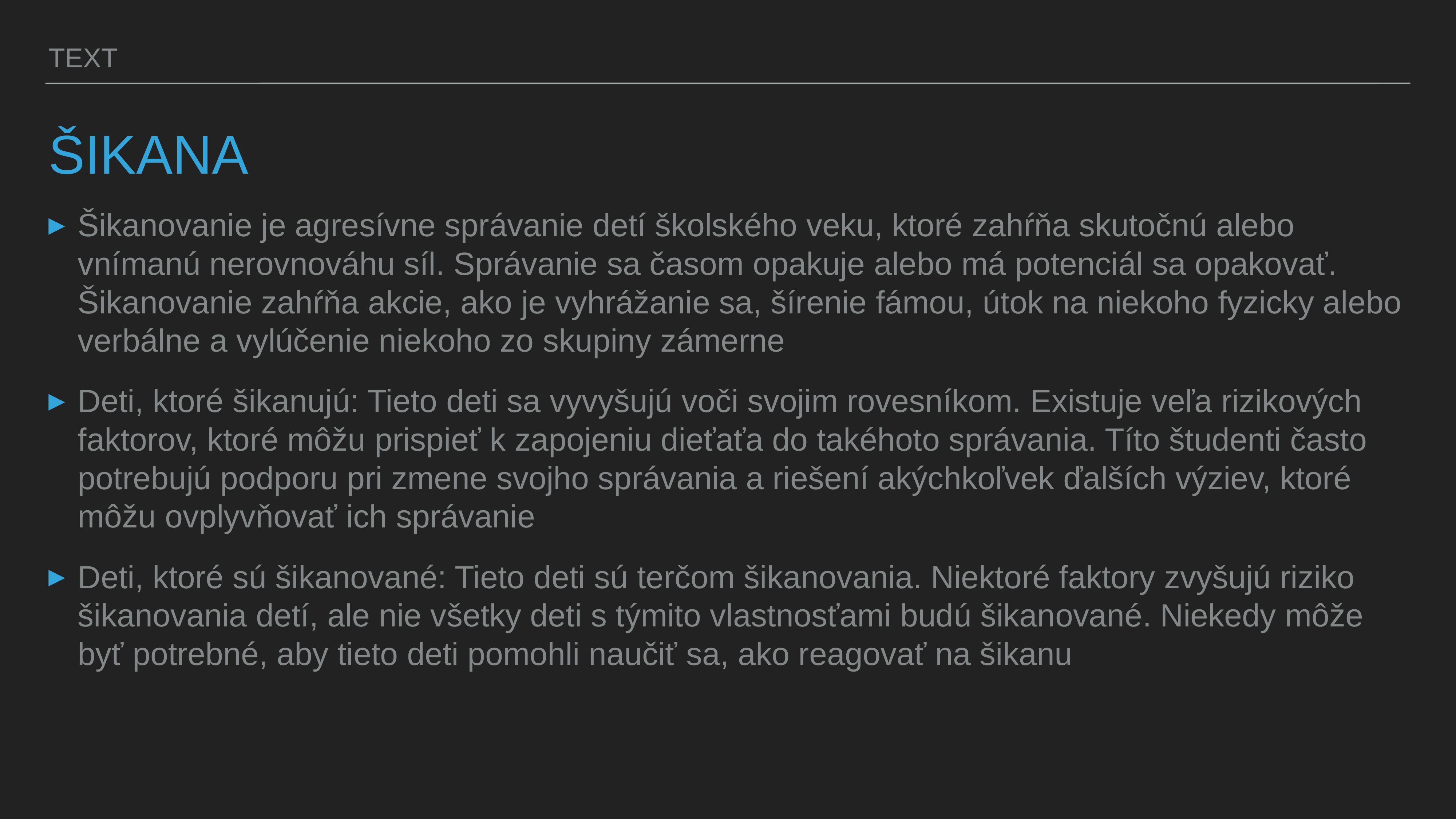

TEXT
# ŠIKANA
Šikanovanie je agresívne správanie detí školského veku, ktoré zahŕňa skutočnú alebo vnímanú nerovnováhu síl. Správanie sa časom opakuje alebo má potenciál sa opakovať. Šikanovanie zahŕňa akcie, ako je vyhrážanie sa, šírenie fámou, útok na niekoho fyzicky alebo verbálne a vylúčenie niekoho zo skupiny zámerne
Deti, ktoré šikanujú: Tieto deti sa vyvyšujú voči svojim rovesníkom. Existuje veľa rizikových faktorov, ktoré môžu prispieť k zapojeniu dieťaťa do takéhoto správania. Títo študenti často potrebujú podporu pri zmene svojho správania a riešení akýchkoľvek ďalších výziev, ktoré môžu ovplyvňovať ich správanie
Deti, ktoré sú šikanované: Tieto deti sú terčom šikanovania. Niektoré faktory zvyšujú riziko šikanovania detí, ale nie všetky deti s týmito vlastnosťami budú šikanované. Niekedy môže byť potrebné, aby tieto deti pomohli naučiť sa, ako reagovať na šikanu